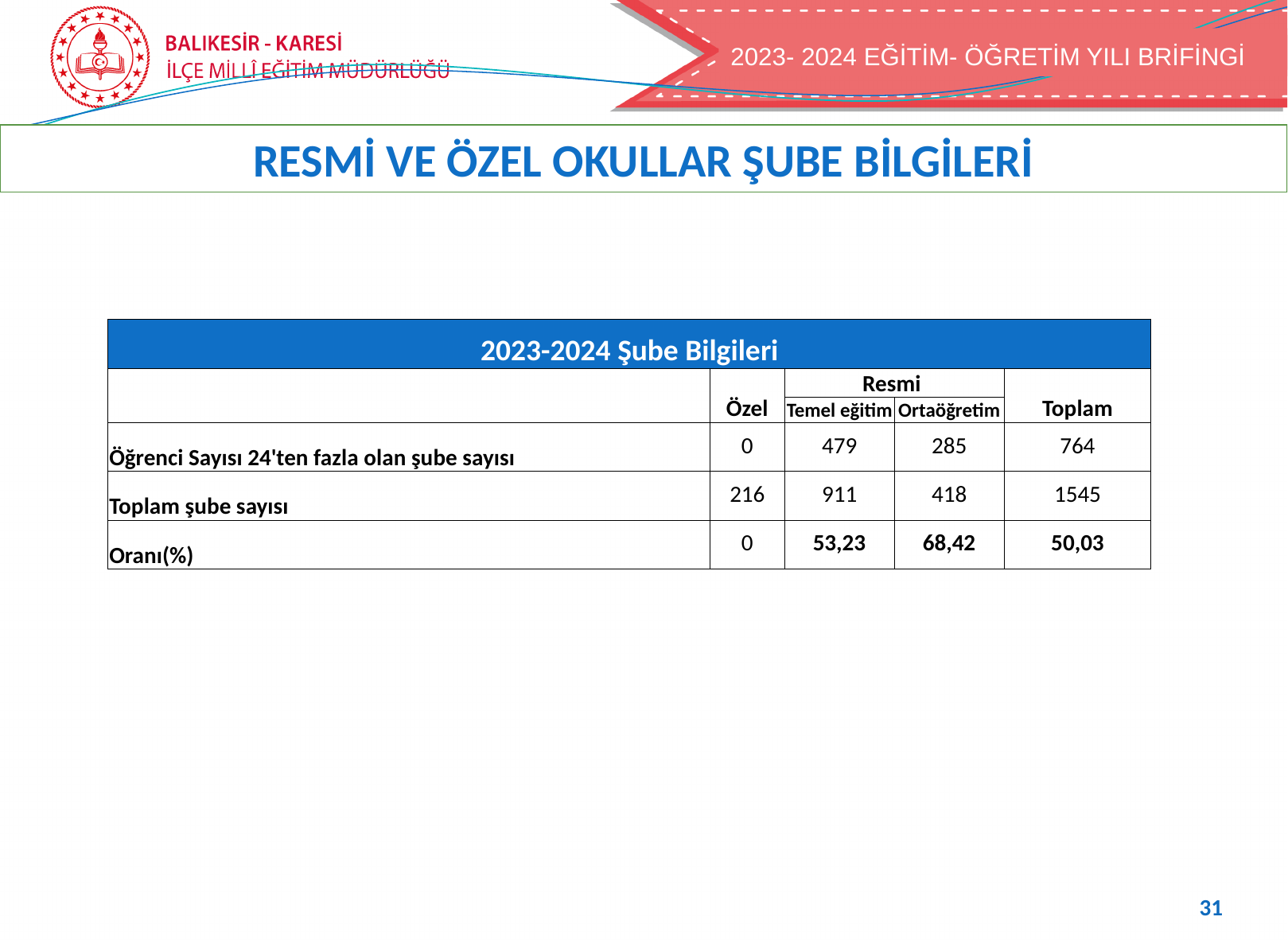

2022- 2023 EĞİTİM- ÖĞRETİM YILI BRİFİNGİ
2023- 2024 EĞİTİM- ÖĞRETİM YILI BRİFİNGİ
RESMİ VE ÖZEL OKULLAR ŞUBE BİLGİLERİ
| 2023-2024 Şube Bilgileri |  |  |  |  |
| --- | --- | --- | --- | --- |
|  | Özel | Resmi |  | Toplam |
|  |  | Temel eğitim | Ortaöğretim |  |
| Öğrenci Sayısı 24'ten fazla olan şube sayısı | 0 | 479 | 285 | 764 |
| Toplam şube sayısı | 216 | 911 | 418 | 1545 |
| Oranı(%) | 0 | 53,23 | 68,42 | 50,03 |
31